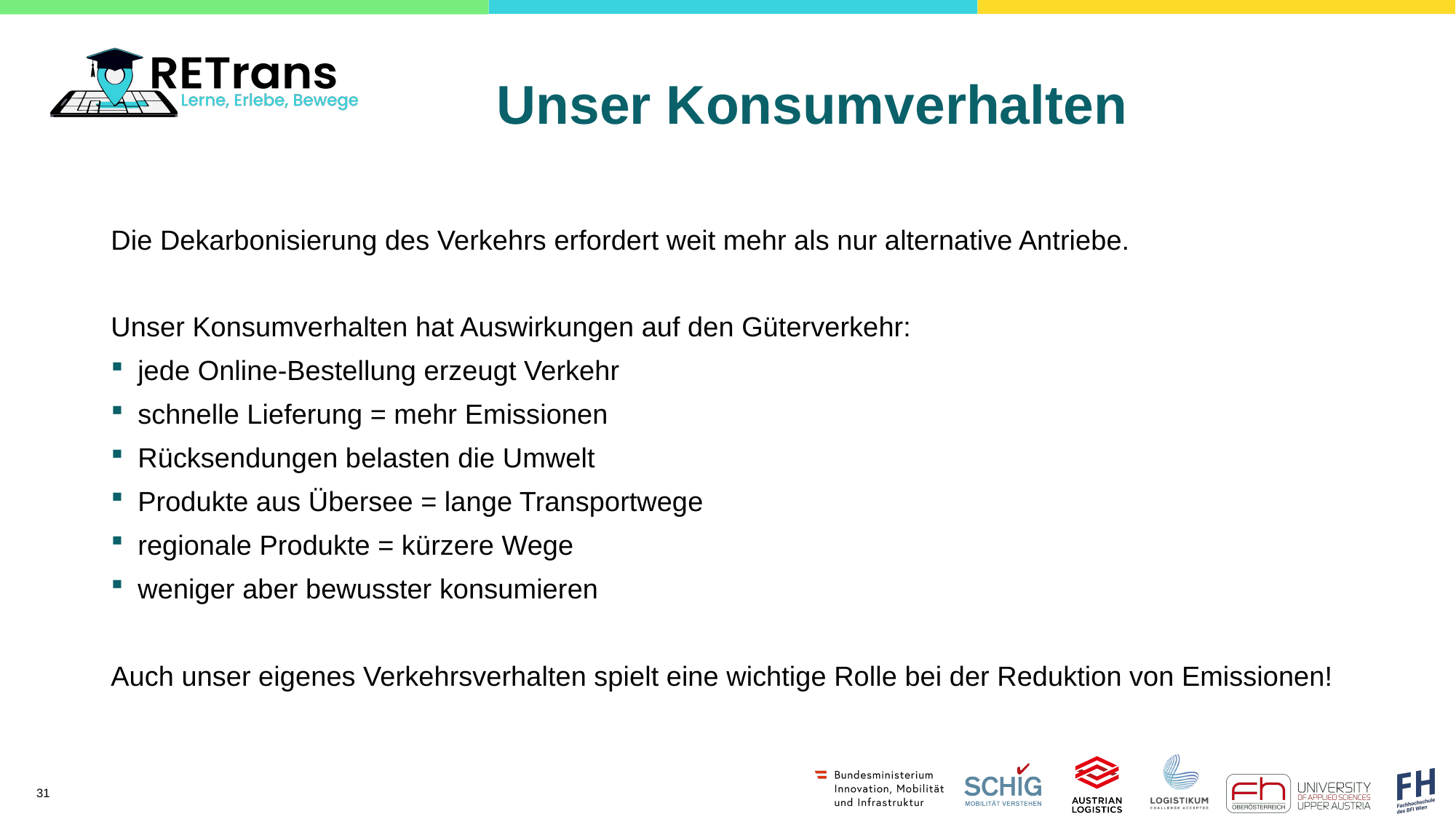

# Unser Konsumverhalten
Die Dekarbonisierung des Verkehrs erfordert weit mehr als nur alternative Antriebe.

Unser Konsumverhalten hat Auswirkungen auf den Güterverkehr:
jede Online-Bestellung erzeugt Verkehr
schnelle Lieferung = mehr Emissionen
Rücksendungen belasten die Umwelt
Produkte aus Übersee = lange Transportwege
regionale Produkte = kürzere Wege
weniger aber bewusster konsumieren

Auch unser eigenes Verkehrsverhalten spielt eine wichtige Rolle bei der Reduktion von Emissionen!